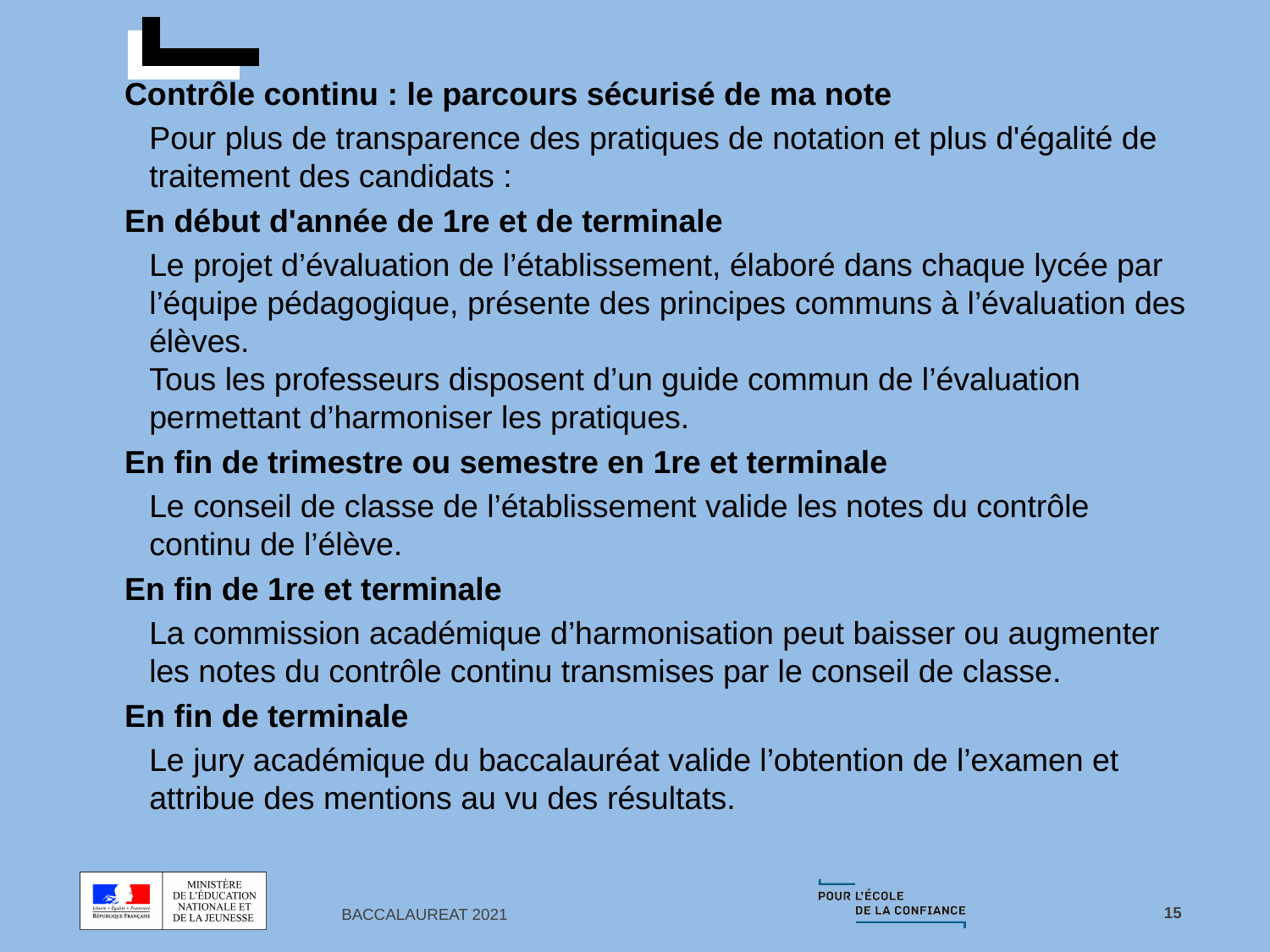

Contrôle continu : le parcours sécurisé de ma note
	Pour plus de transparence des pratiques de notation et plus d'égalité de traitement des candidats :
En début d'année de 1re et de terminale
	Le projet d’évaluation de l’établissement, élaboré dans chaque lycée par l’équipe pédagogique, présente des principes communs à l’évaluation des élèves.
Tous les professeurs disposent d’un guide commun de l’évaluation permettant d’harmoniser les pratiques.
En fin de trimestre ou semestre en 1re et terminale
	Le conseil de classe de l’établissement valide les notes du contrôle continu de l’élève.
En fin de 1re et terminale
	La commission académique d’harmonisation peut baisser ou augmenter les notes du contrôle continu transmises par le conseil de classe.
En fin de terminale
	Le jury académique du baccalauréat valide l’obtention de l’examen et attribue des mentions au vu des résultats.

15